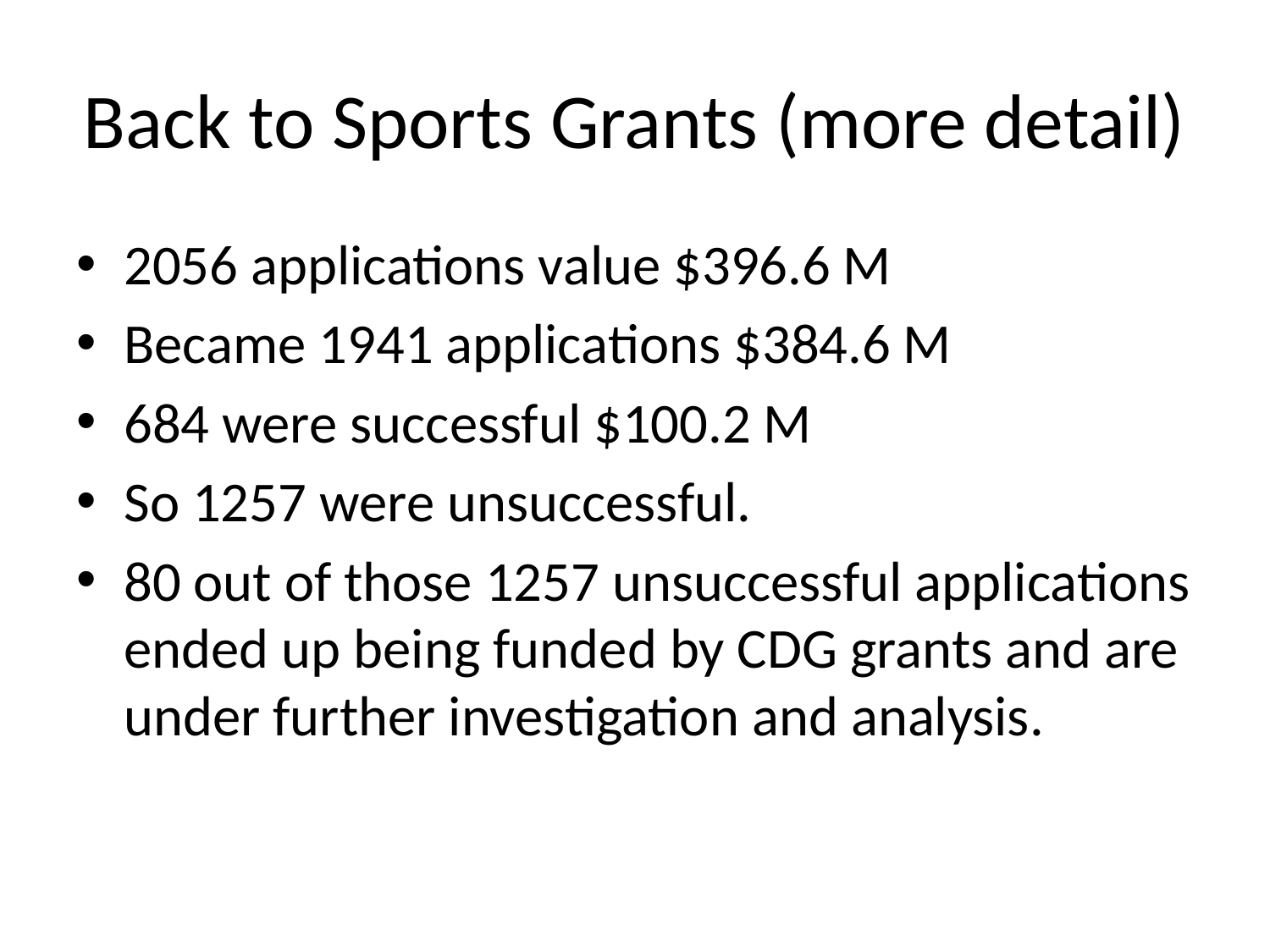

# Back to Sports Grants (more detail)
2056 applications value $396.6 M
Became 1941 applications $384.6 M
684 were successful $100.2 M
So 1257 were unsuccessful.
80 out of those 1257 unsuccessful applications ended up being funded by CDG grants and are under further investigation and analysis.